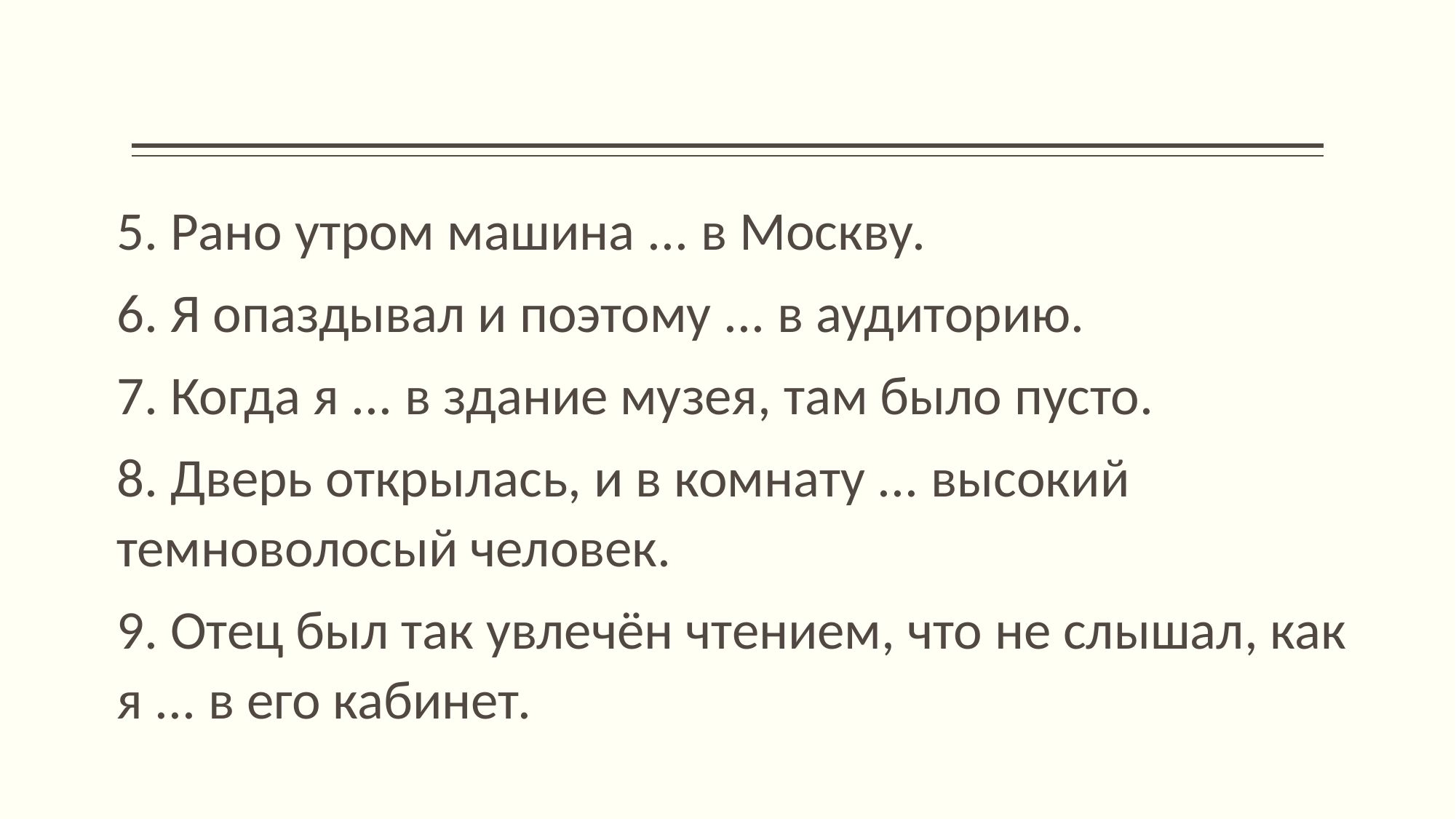

5. Рано утром машина ... в Москву.
6. Я опаздывал и поэтому ... в аудиторию.
7. Когда я ... в здание музея, там было пусто.
8. Дверь открылась, и в комнату ... высокий темноволосый человек.
9. Отец был так увлечён чтением, что не слышал, как я ... в его кабинет.